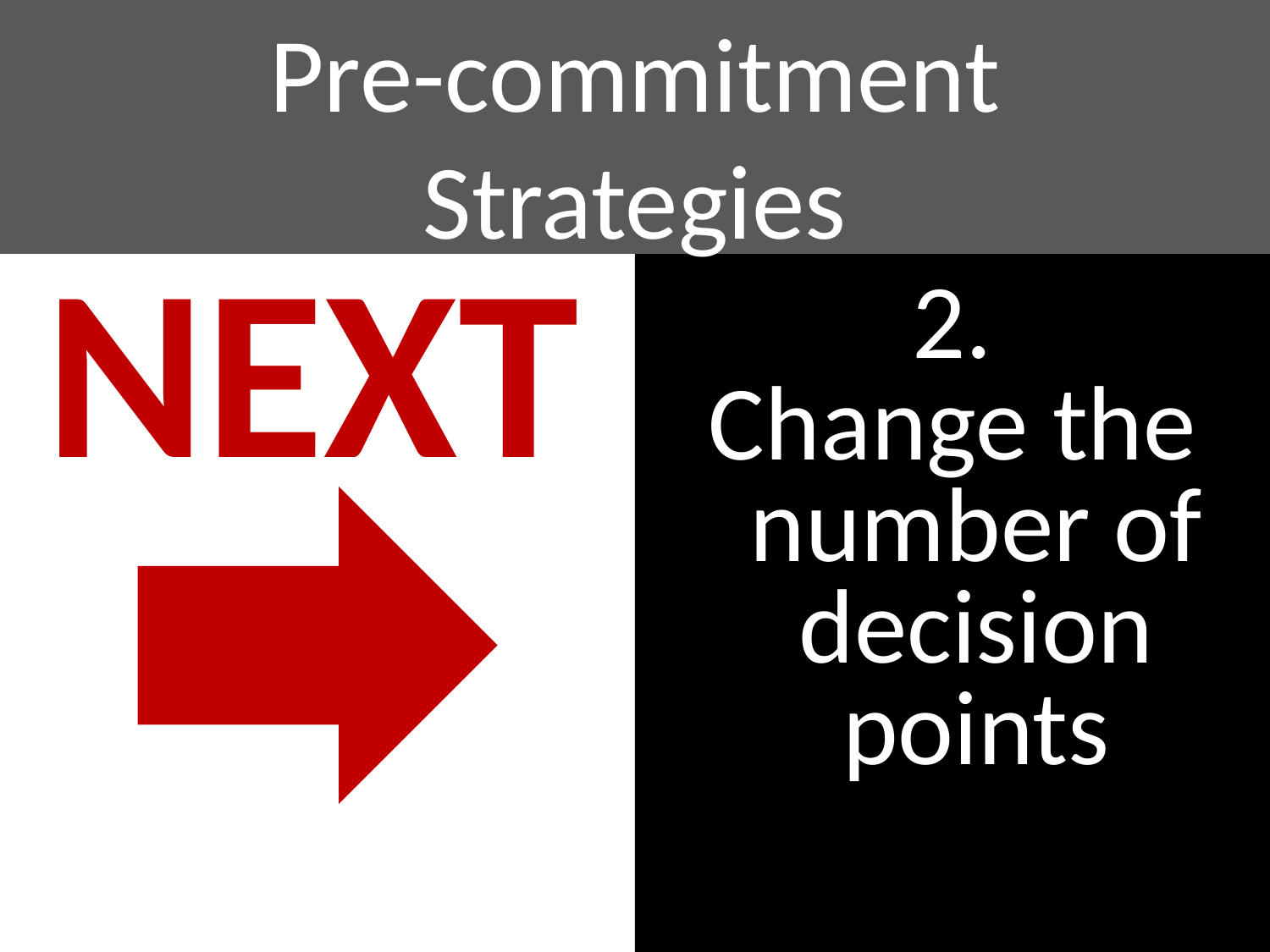

Pre-commitment Strategies

NEXT
2.
Change the number of decision points